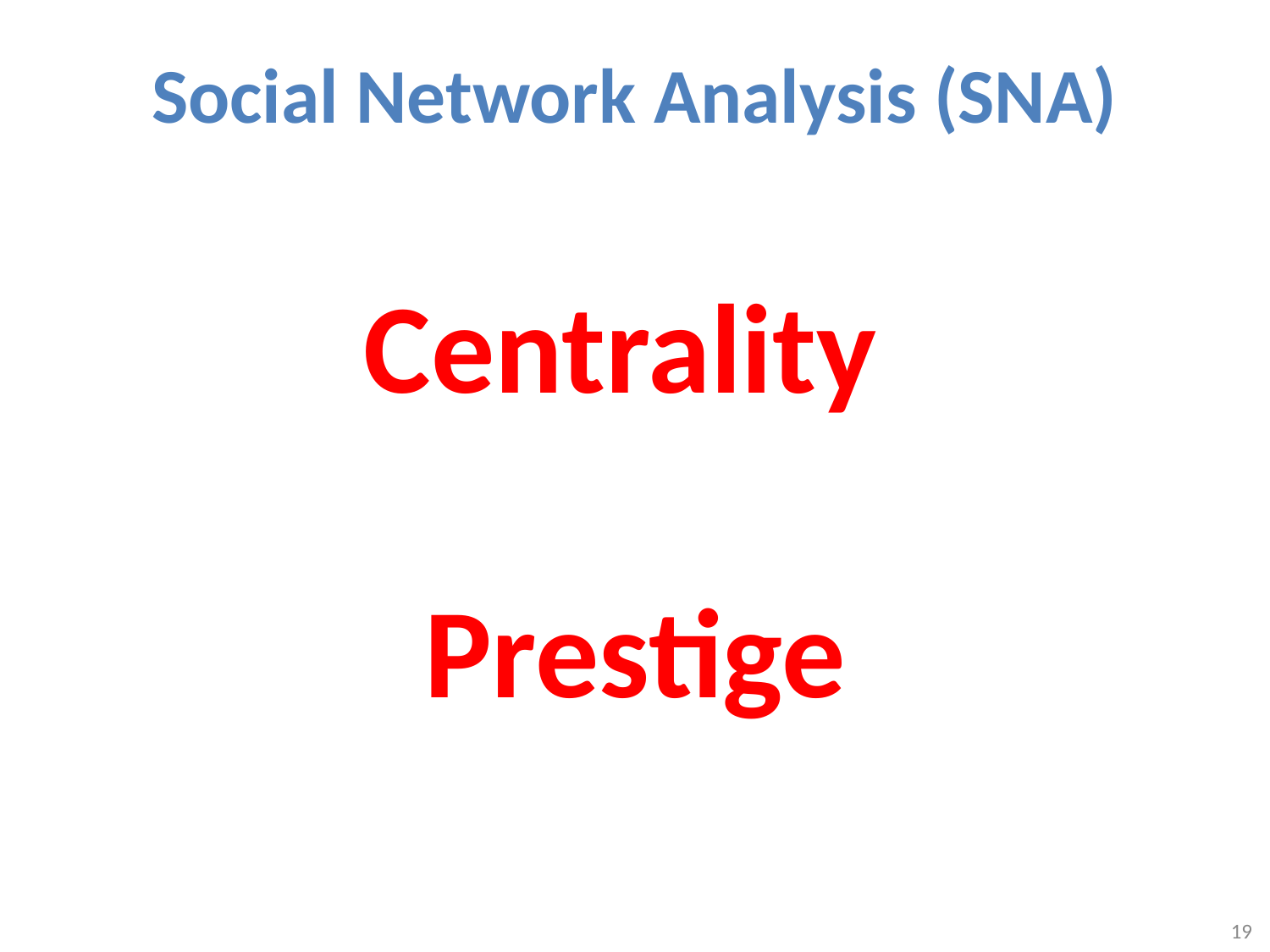

Social Network Analysis (SNA)
# Centrality Prestige
19